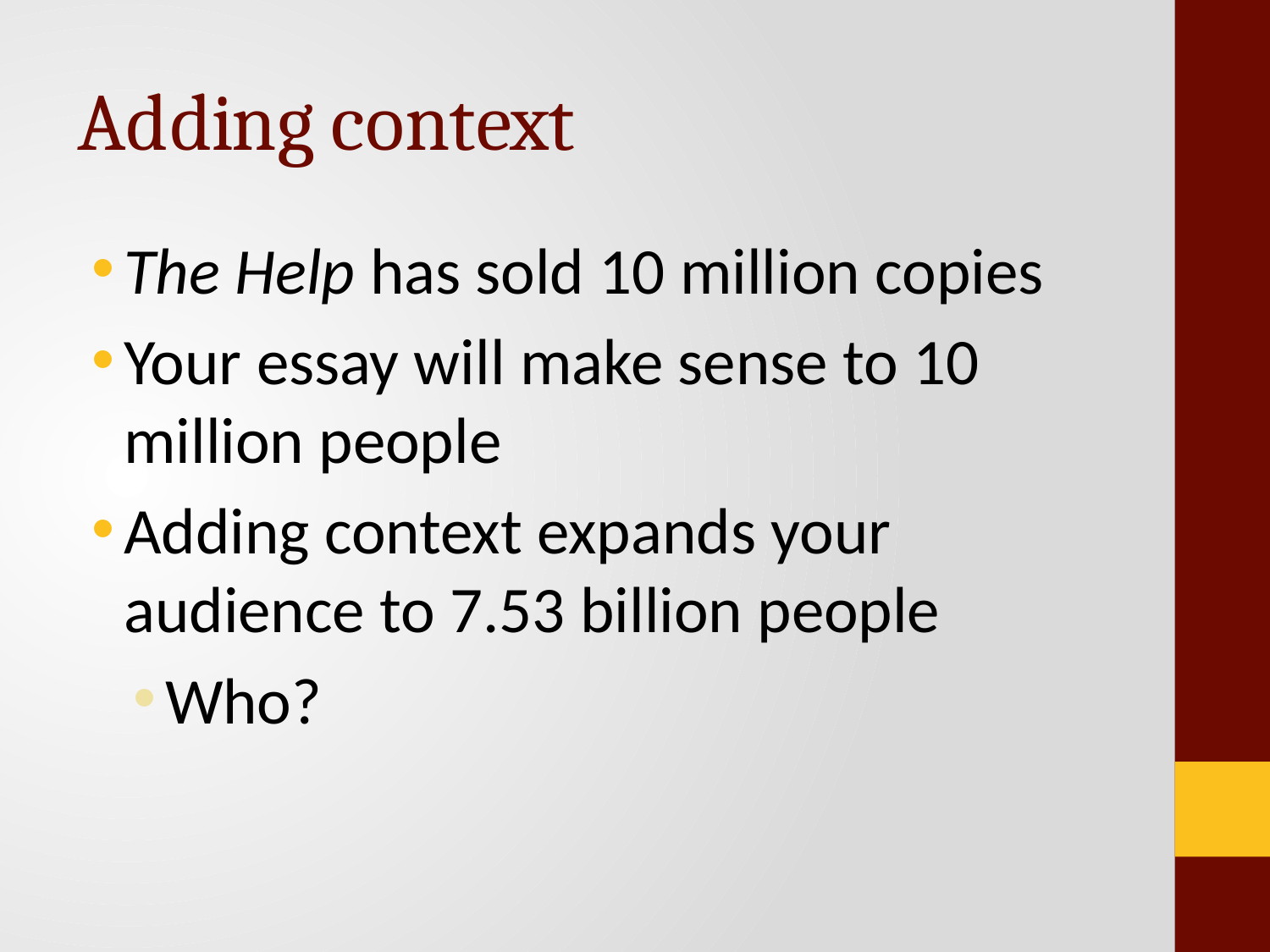

# Adding context
The Help has sold 10 million copies
Your essay will make sense to 10 million people
Adding context expands your audience to 7.53 billion people
Who?